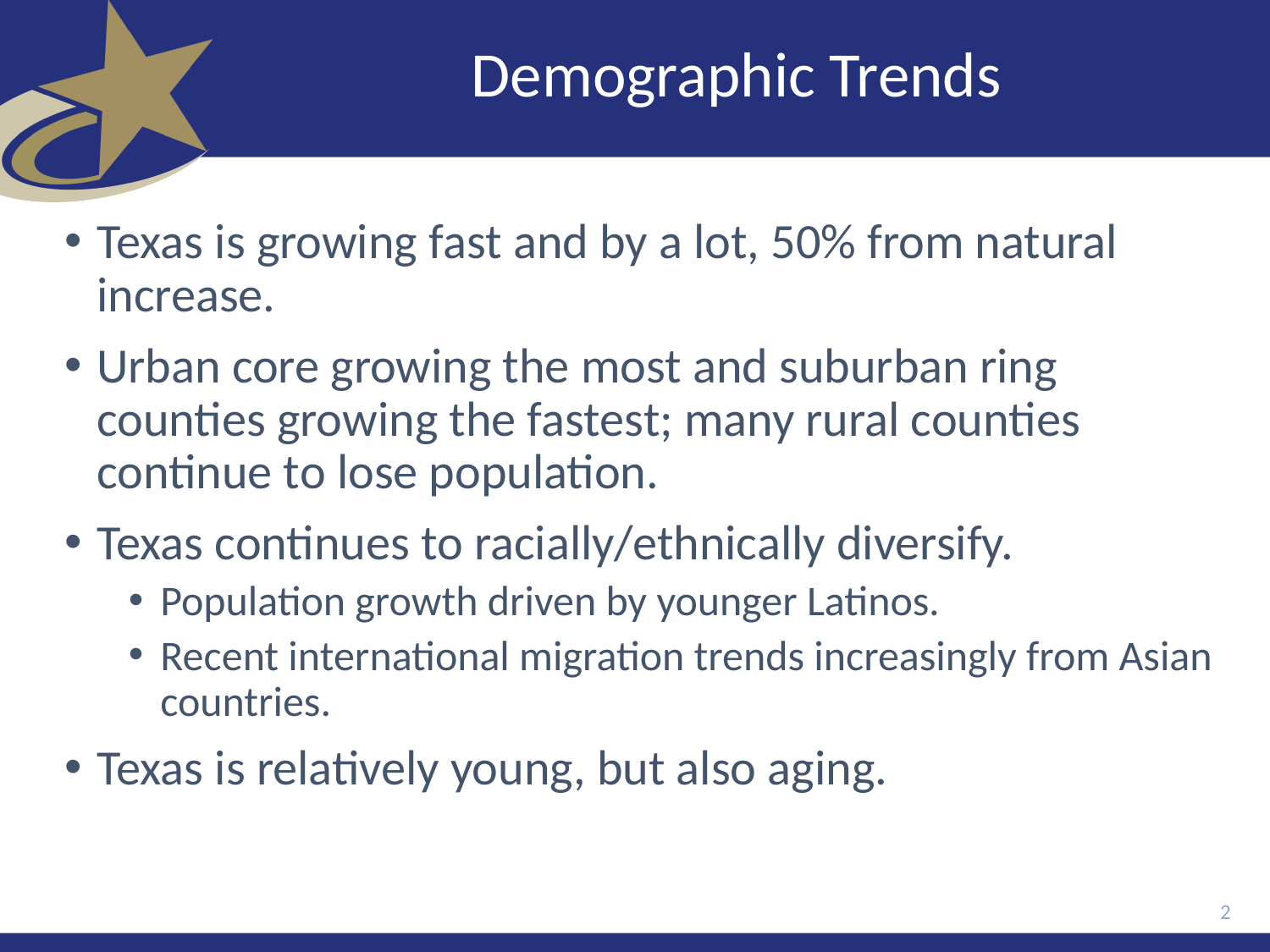

# Demographic Trends
Texas is growing fast and by a lot, 50% from natural increase.
Urban core growing the most and suburban ring counties growing the fastest; many rural counties continue to lose population.
Texas continues to racially/ethnically diversify.
Population growth driven by younger Latinos.
Recent international migration trends increasingly from Asian countries.
Texas is relatively young, but also aging.

2